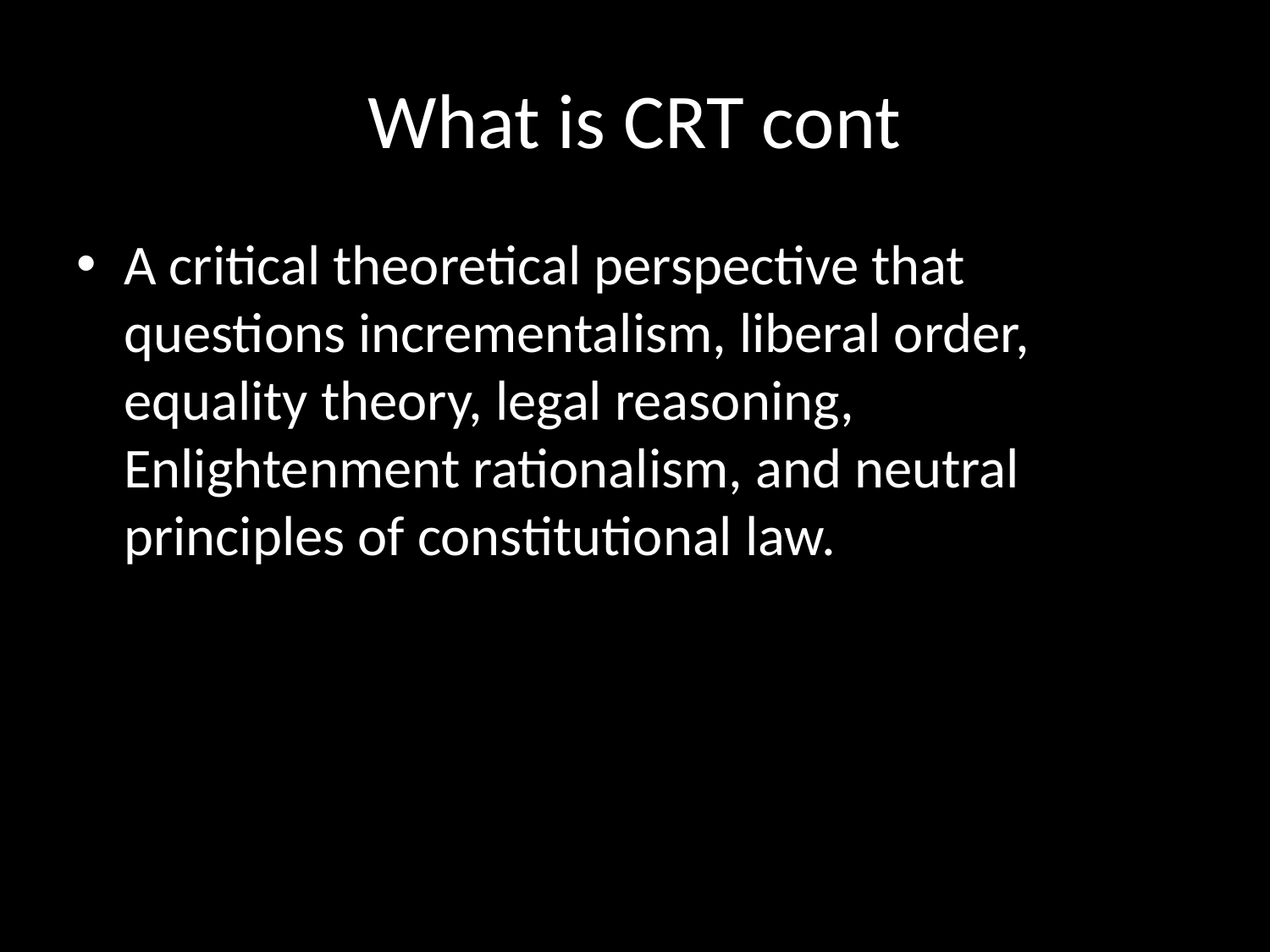

# What is CRT cont
A critical theoretical perspective that questions incrementalism, liberal order, equality theory, legal reasoning, Enlightenment rationalism, and neutral principles of constitutional law.